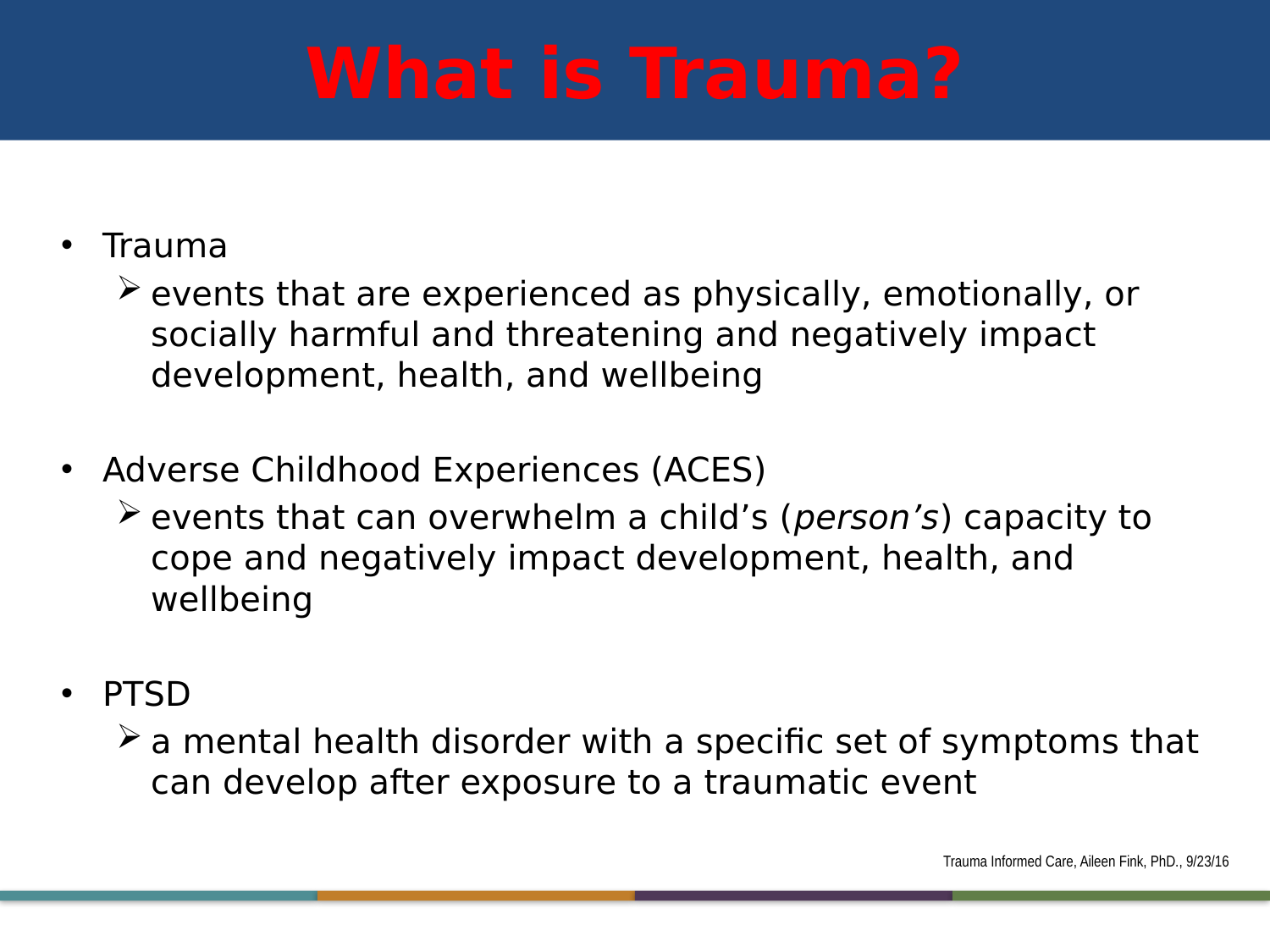

# What is Trauma?
Trauma
events that are experienced as physically, emotionally, or socially harmful and threatening and negatively impact development, health, and wellbeing

Adverse Childhood Experiences (ACES)
events that can overwhelm a child’s (person’s) capacity to cope and negatively impact development, health, and wellbeing

PTSD
a mental health disorder with a specific set of symptoms that can develop after exposure to a traumatic event

Trauma Informed Care, Aileen Fink, PhD., 9/23/16